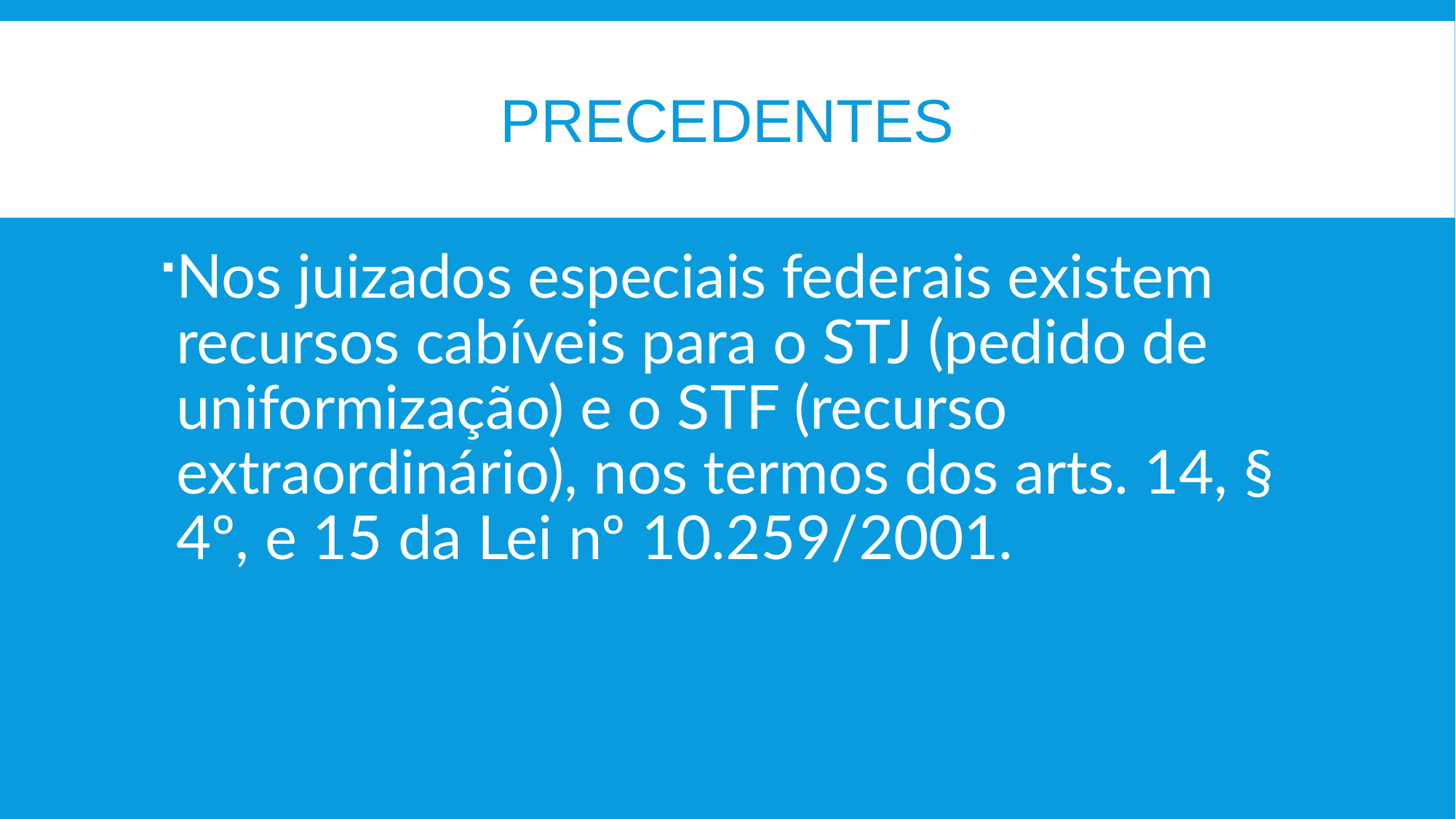

# Precedentes
Nos juizados especiais federais existem recursos cabíveis para o STJ (pedido de uniformização) e o STF (recurso extraordinário), nos termos dos arts. 14, § 4º, e 15 da Lei nº 10.259/2001.